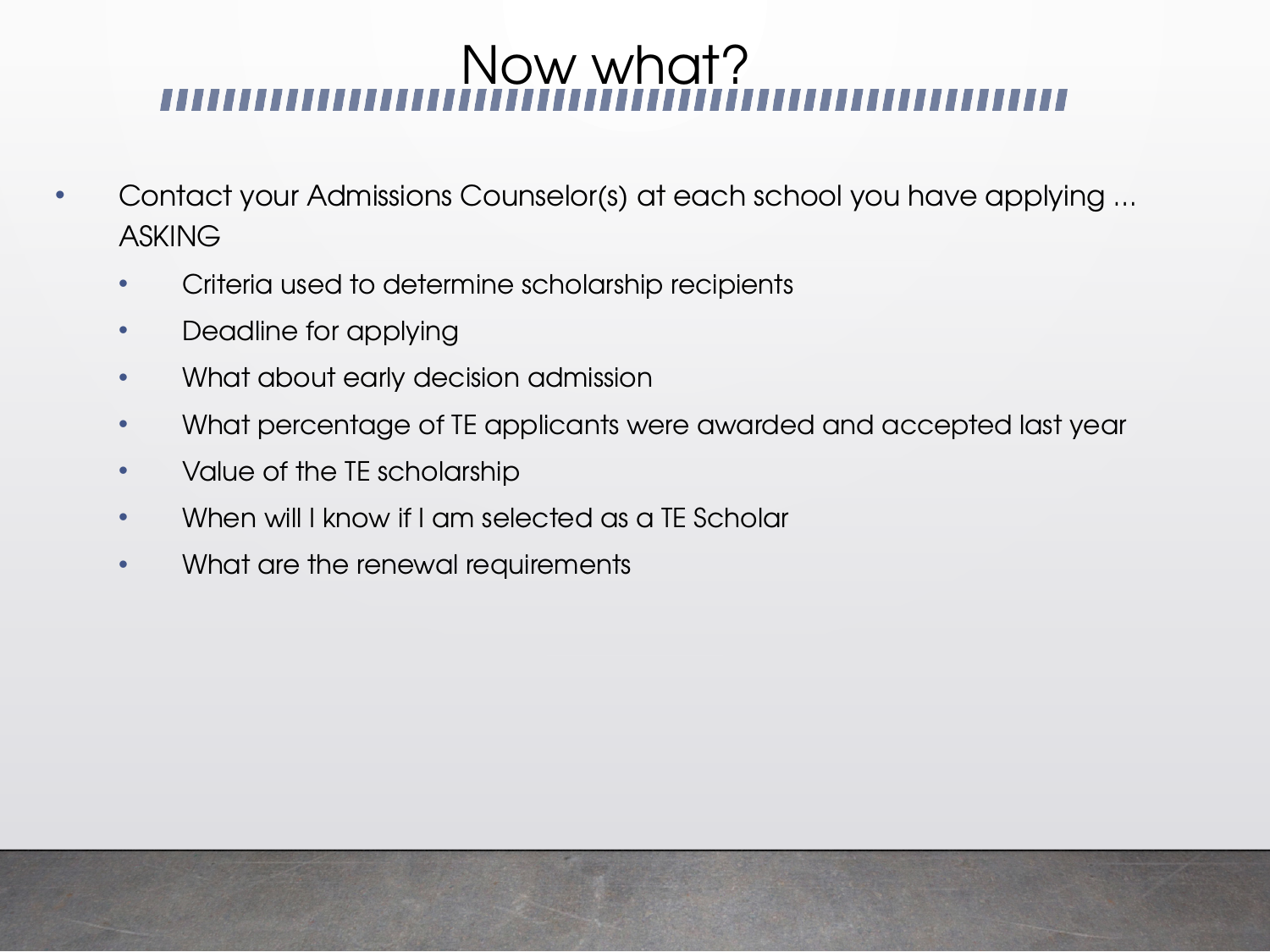

# Now what?
Contact your Admissions Counselor(s) at each school you have applying … ASKING
Criteria used to determine scholarship recipients
Deadline for applying
What about early decision admission
What percentage of TE applicants were awarded and accepted last year
Value of the TE scholarship
When will I know if I am selected as a TE Scholar
What are the renewal requirements